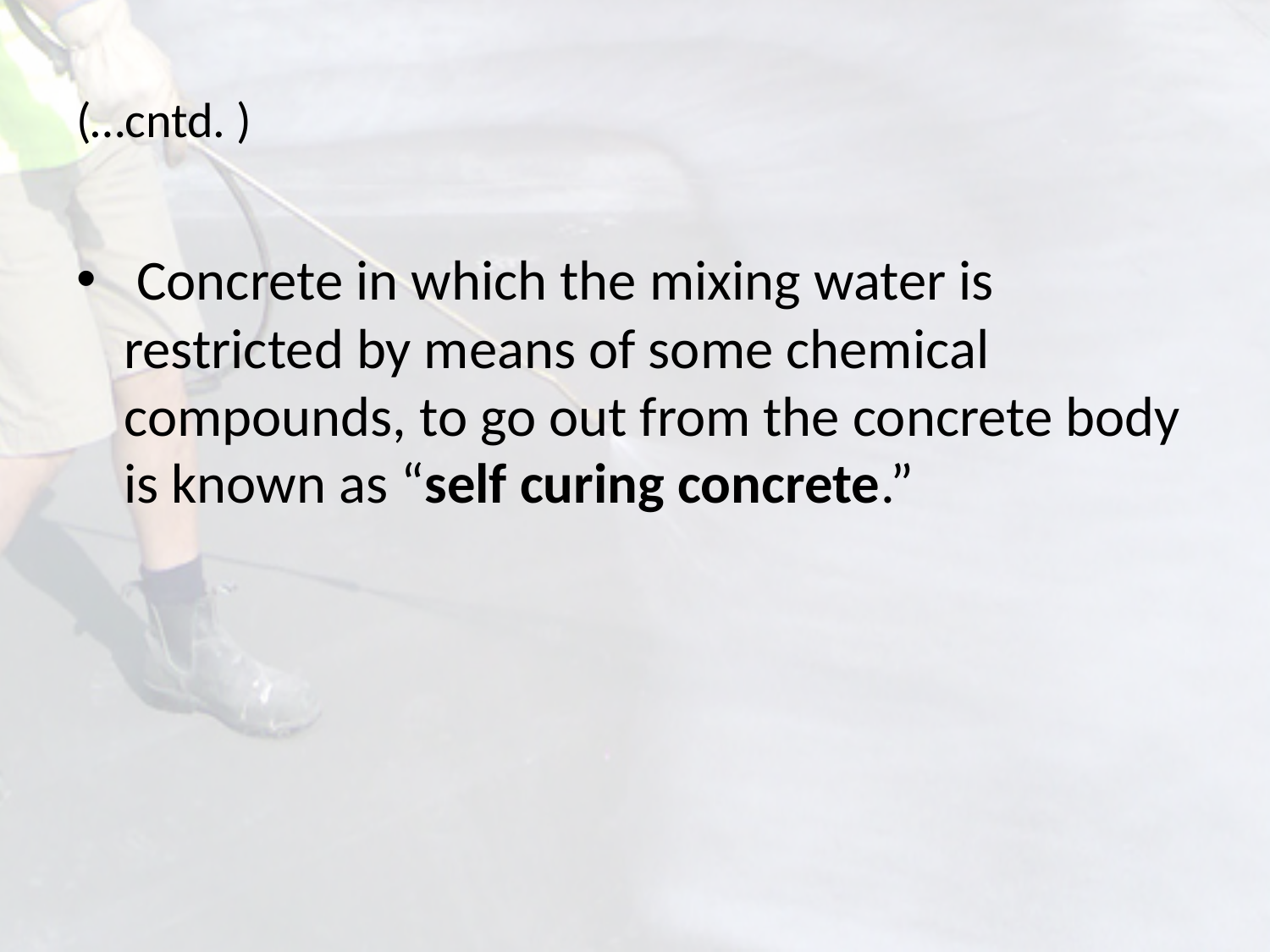

# (…cntd. )

 Concrete in which the mixing water is restricted by means of some chemical compounds, to go out from the concrete body is known as “self curing concrete.”